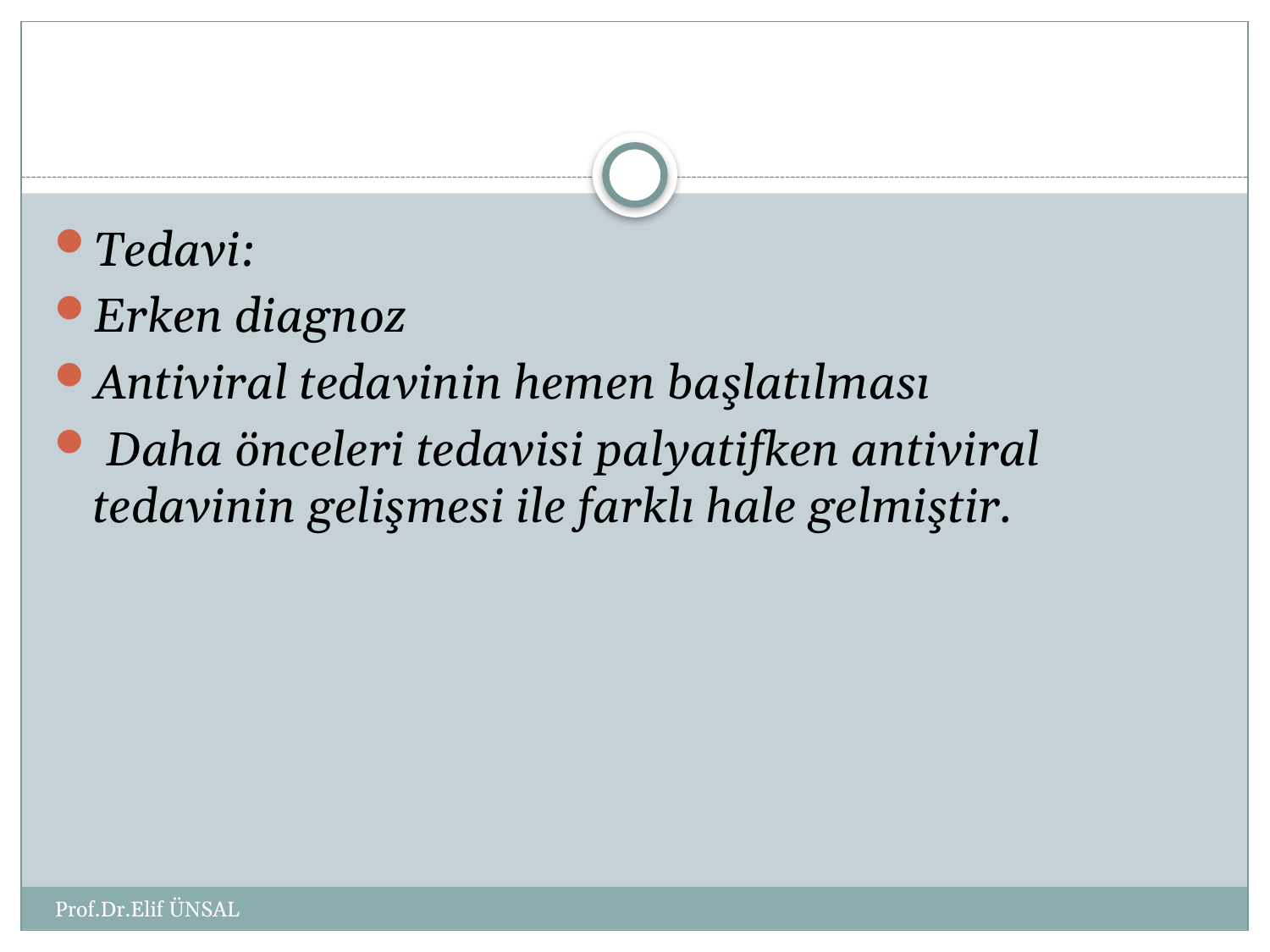

#
Tedavi:
Erken diagnoz
Antiviral tedavinin hemen başlatılması
 Daha önceleri tedavisi palyatifken antiviral tedavinin gelişmesi ile farklı hale gelmiştir.
Prof.Dr.Elif ÜNSAL